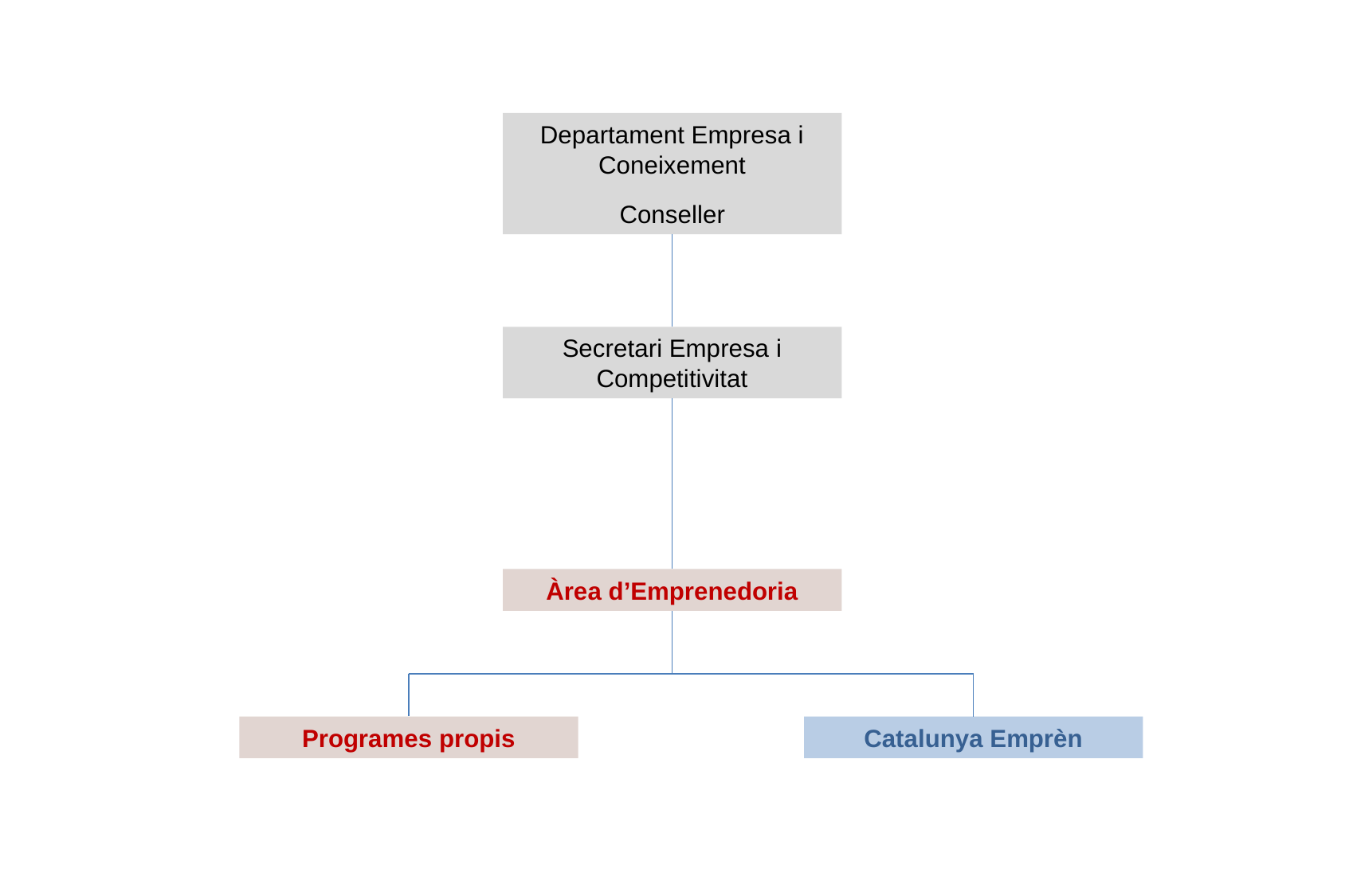

Departament Empresa i Coneixement
Conseller
Secretari Empresa i Competitivitat
Àrea d’Emprenedoria
Programes propis
Catalunya Emprèn